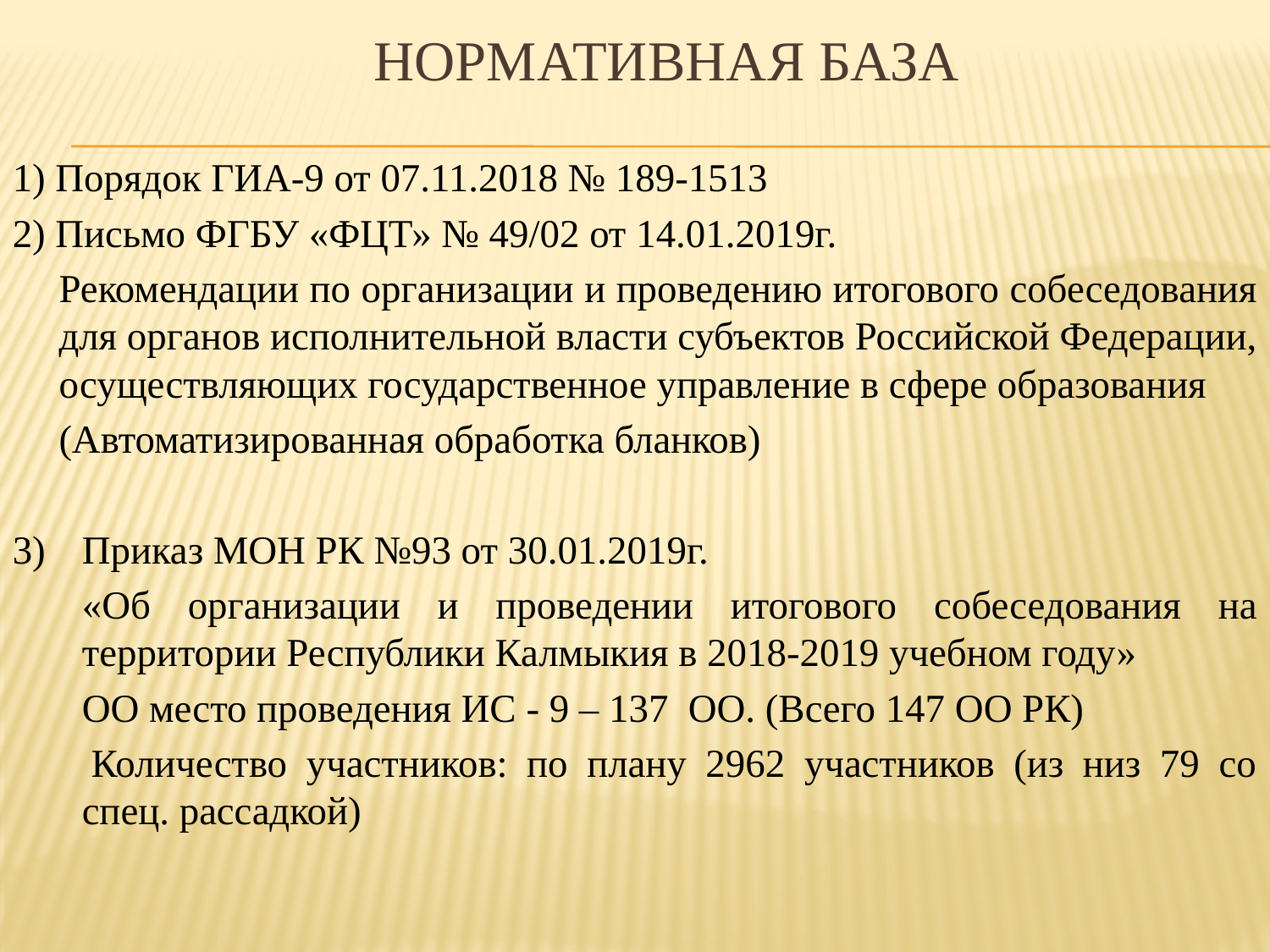

# Нормативная база
1) Порядок ГИА-9 от 07.11.2018 № 189-1513
2) Письмо ФГБУ «ФЦТ» № 49/02 от 14.01.2019г.
	Рекомендации по организации и проведению итогового собеседования для органов исполнительной власти субъектов Российской Федерации, осуществляющих государственное управление в сфере образования
	(Автоматизированная обработка бланков)

3)	Приказ МОН РК №93 от 30.01.2019г.
	«Об организации и проведении итогового собеседования на территории Республики Калмыкия в 2018-2019 учебном году»
 	ОО место проведения ИС - 9 – 137  ОО. (Всего 147 ОО РК)
 	Количество участников: по плану 2962 участников (из низ 79 со спец. рассадкой)